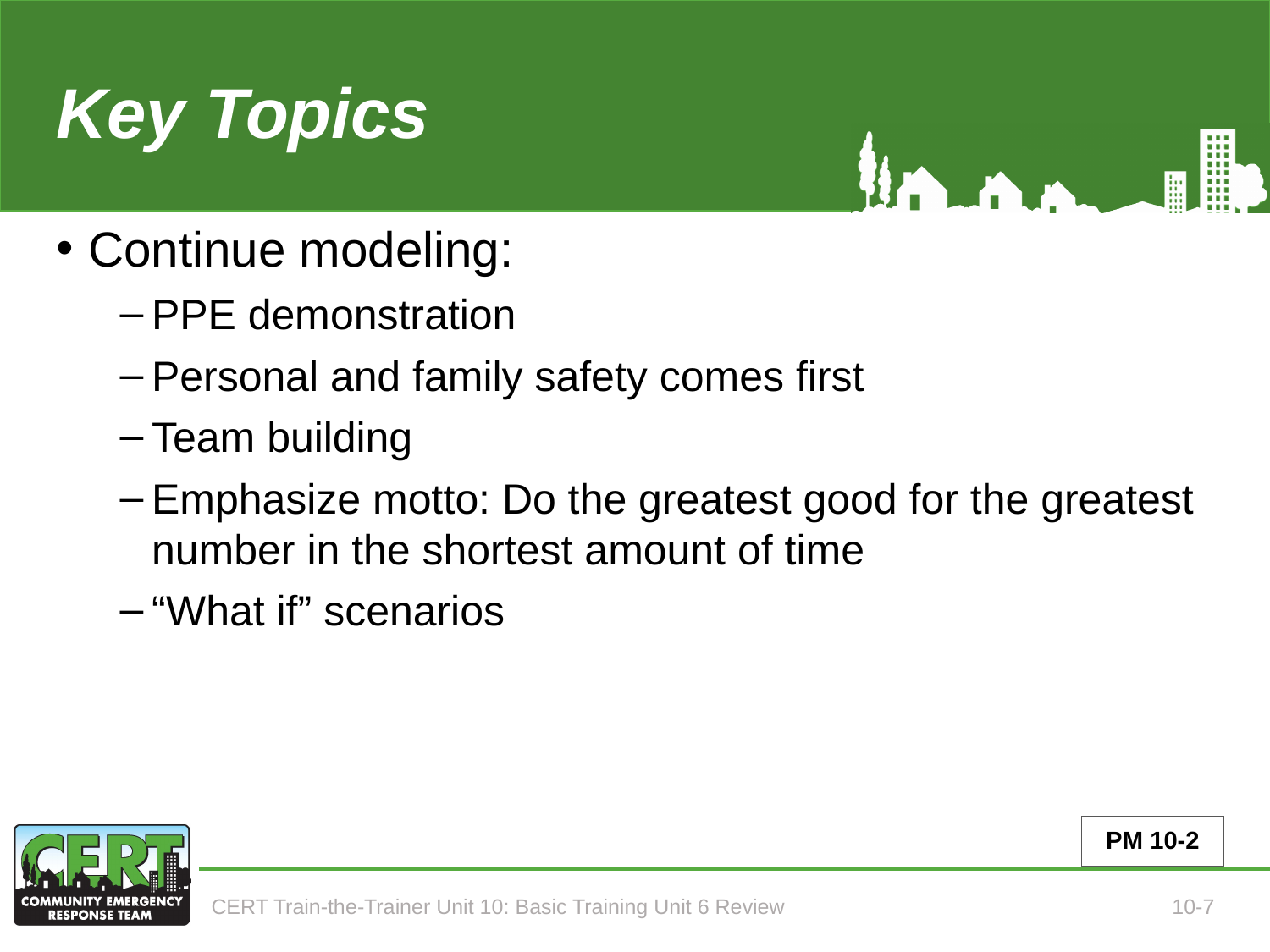

# Key Topics (Unit 10, part 3 of 3)
Continue modeling:
PPE demonstration
Personal and family safety comes first
Team building
Emphasize motto: Do the greatest good for the greatest number in the shortest amount of time
“What if” scenarios
PM 10-2
CERT Train-the-Trainer Unit 10: Basic Training Unit 6 Review
10-7